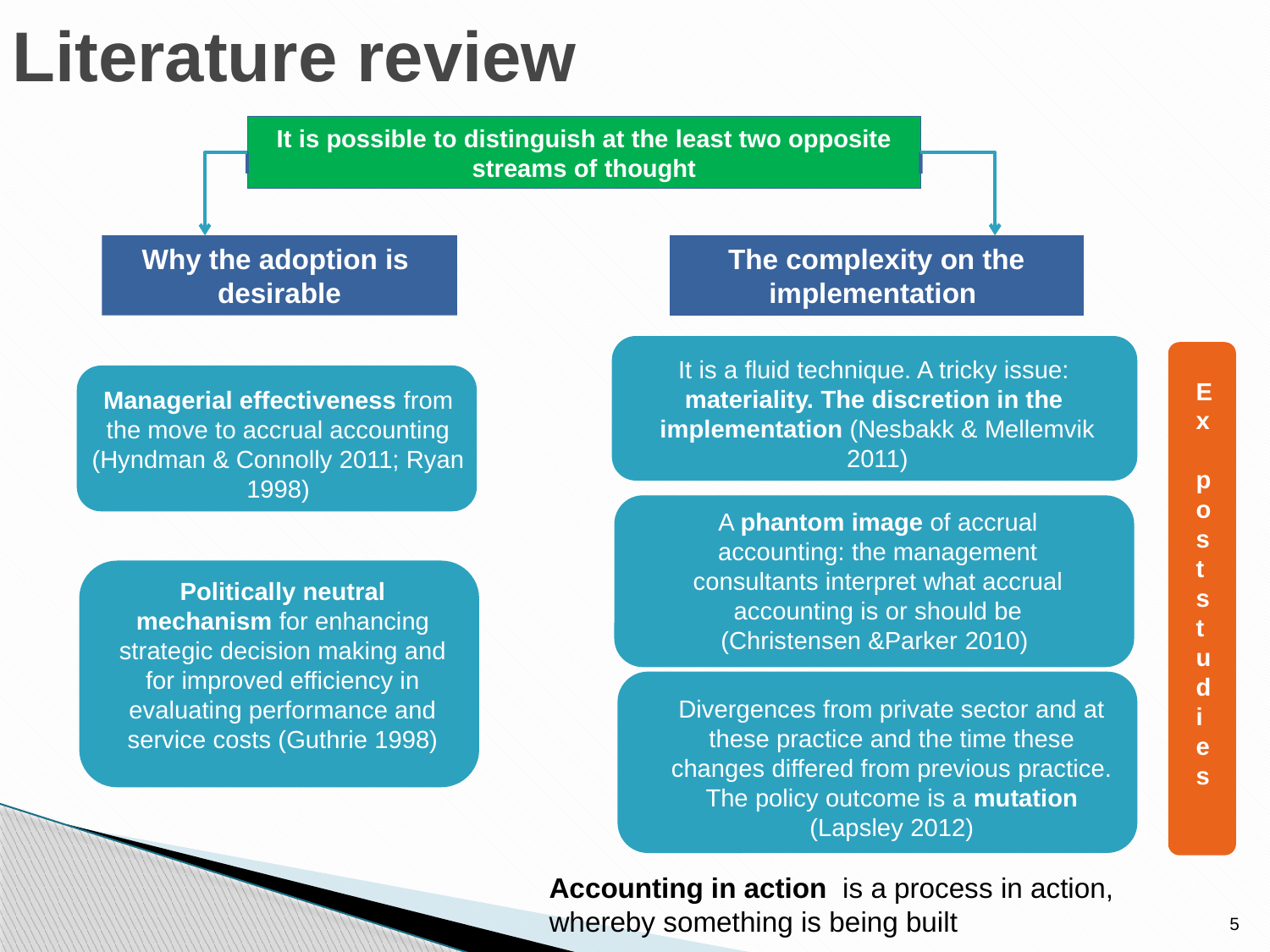

# Literature review
It is possible to distinguish at the least two opposite streams of thought
The complexity on the implementation
Why the adoption is
desirable

It is a fluid technique. A tricky issue:  materiality. The discretion in the  implementation (Nesbakk & Mellemvik 2011)

Ex

post studies
Managerial effectiveness from the move to accrual accounting (Hyndman & Connolly 2011; Ryan 1998)

A phantom image of accrual accounting: the management consultants interpret what accrual accounting is or should be (Christensen &Parker 2010)

Politically neutral mechanism for enhancing strategic decision making and for improved efficiency in evaluating performance and service costs (Guthrie 1998)

Divergences from private sector and at these practice and the time these changes differed from previous practice. The policy outcome is a mutation (Lapsley 2012)
Accounting in action  is a process in action, whereby something is being built
5